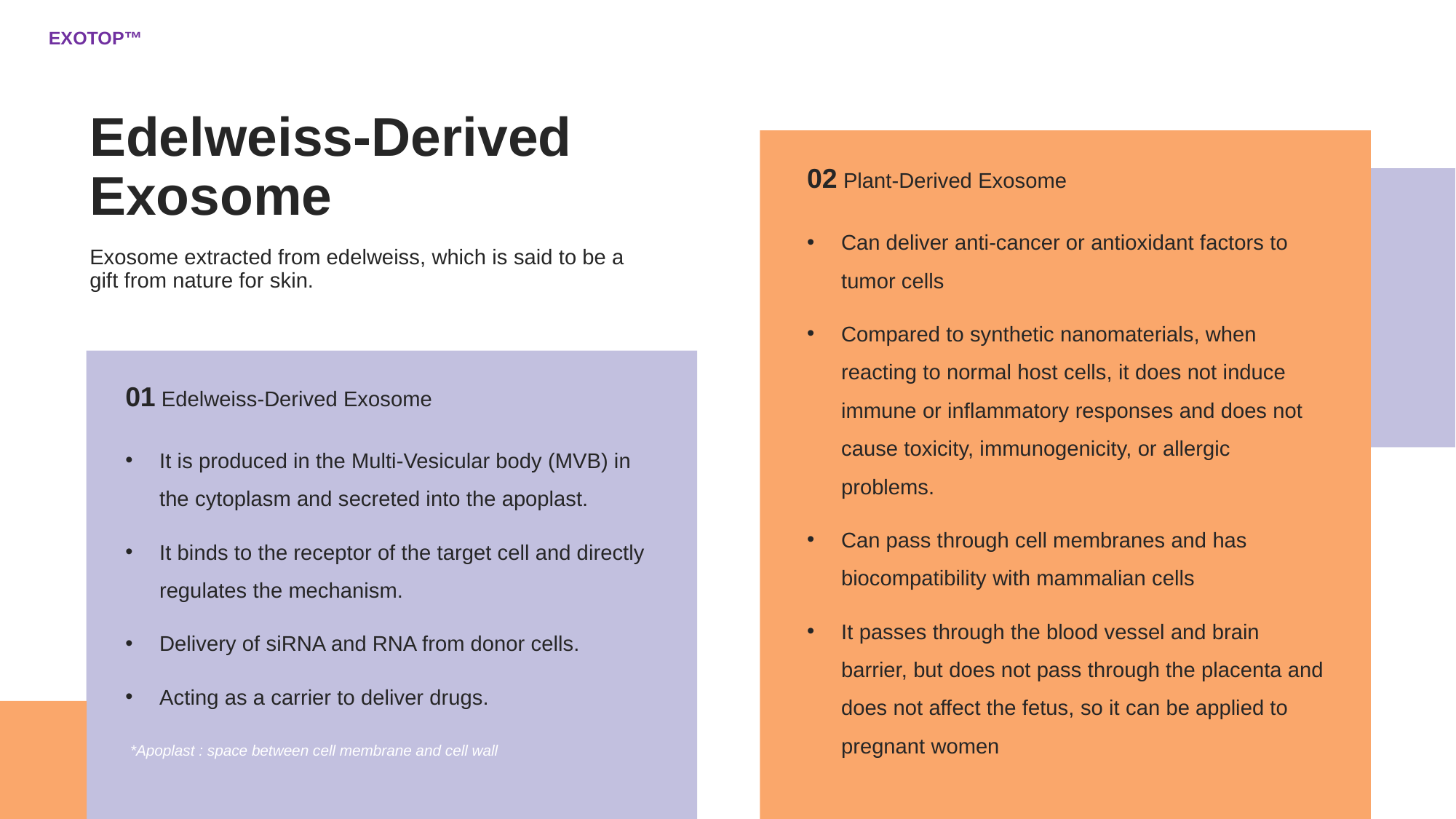

Edelweiss-Derived
Exosome

02 Plant-Derived Exosome

Can deliver anti-cancer or antioxidant factors to tumor cells
Compared to synthetic nanomaterials, when reacting to normal host cells, it does not induce immune or inflammatory responses and does not cause toxicity, immunogenicity, or allergic problems.
Can pass through cell membranes and has biocompatibility with mammalian cells
It passes through the blood vessel and brain barrier, but does not pass through the placenta and does not affect the fetus, so it can be applied to pregnant women
Exosome extracted from edelweiss, which is said to be a gift from nature for skin.

01 Edelweiss-Derived Exosome
It is produced in the Multi-Vesicular body (MVB) in the cytoplasm and secreted into the apoplast.
It binds to the receptor of the target cell and directly regulates the mechanism.
Delivery of siRNA and RNA from donor cells.
Acting as a carrier to deliver drugs.

*Apoplast : space between cell membrane and cell wall